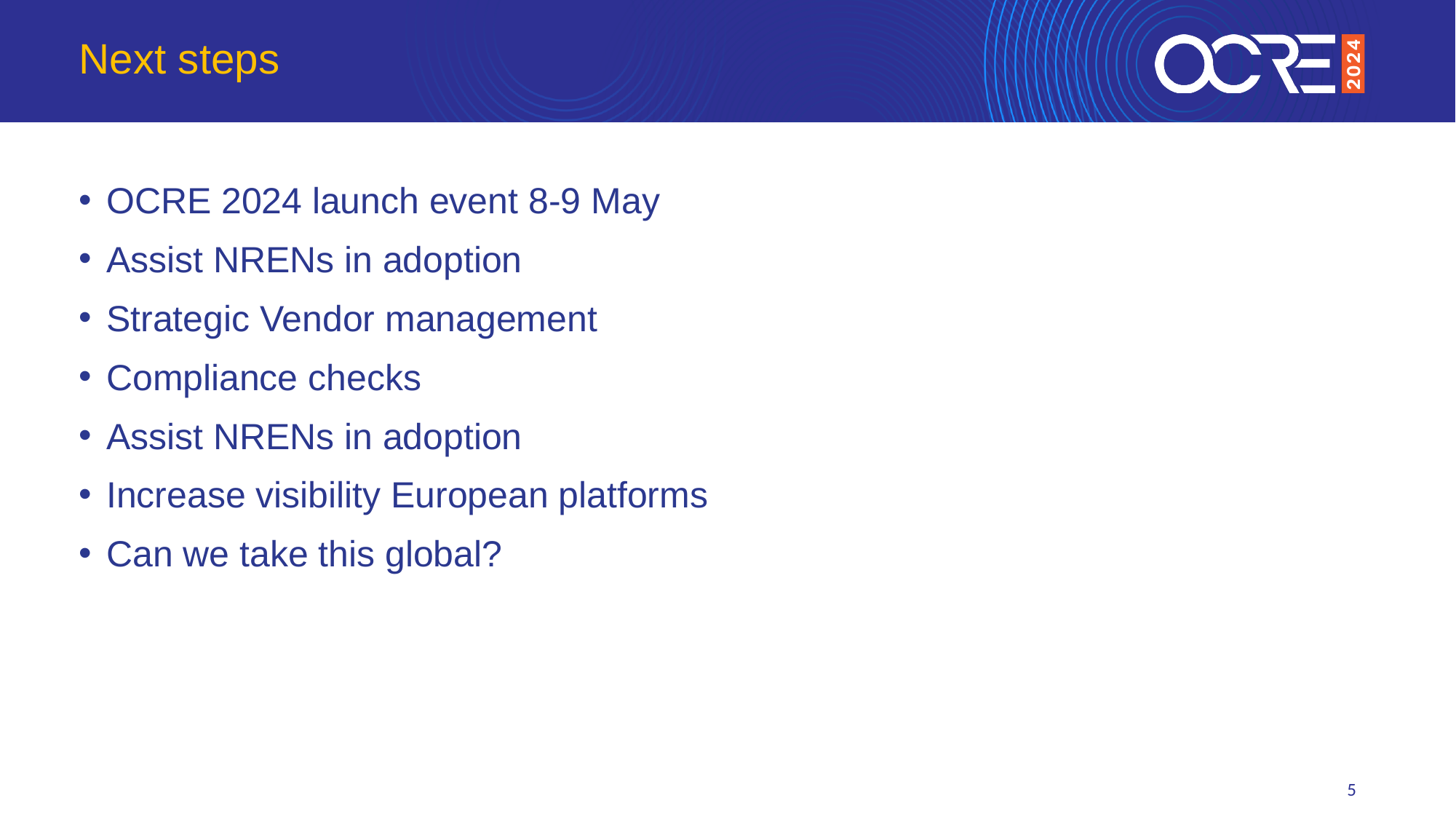

# Next steps
OCRE 2024 launch event 8-9 May
Assist NRENs in adoption
Strategic Vendor management
Compliance checks
Assist NRENs in adoption
Increase visibility European platforms
Can we take this global?

5